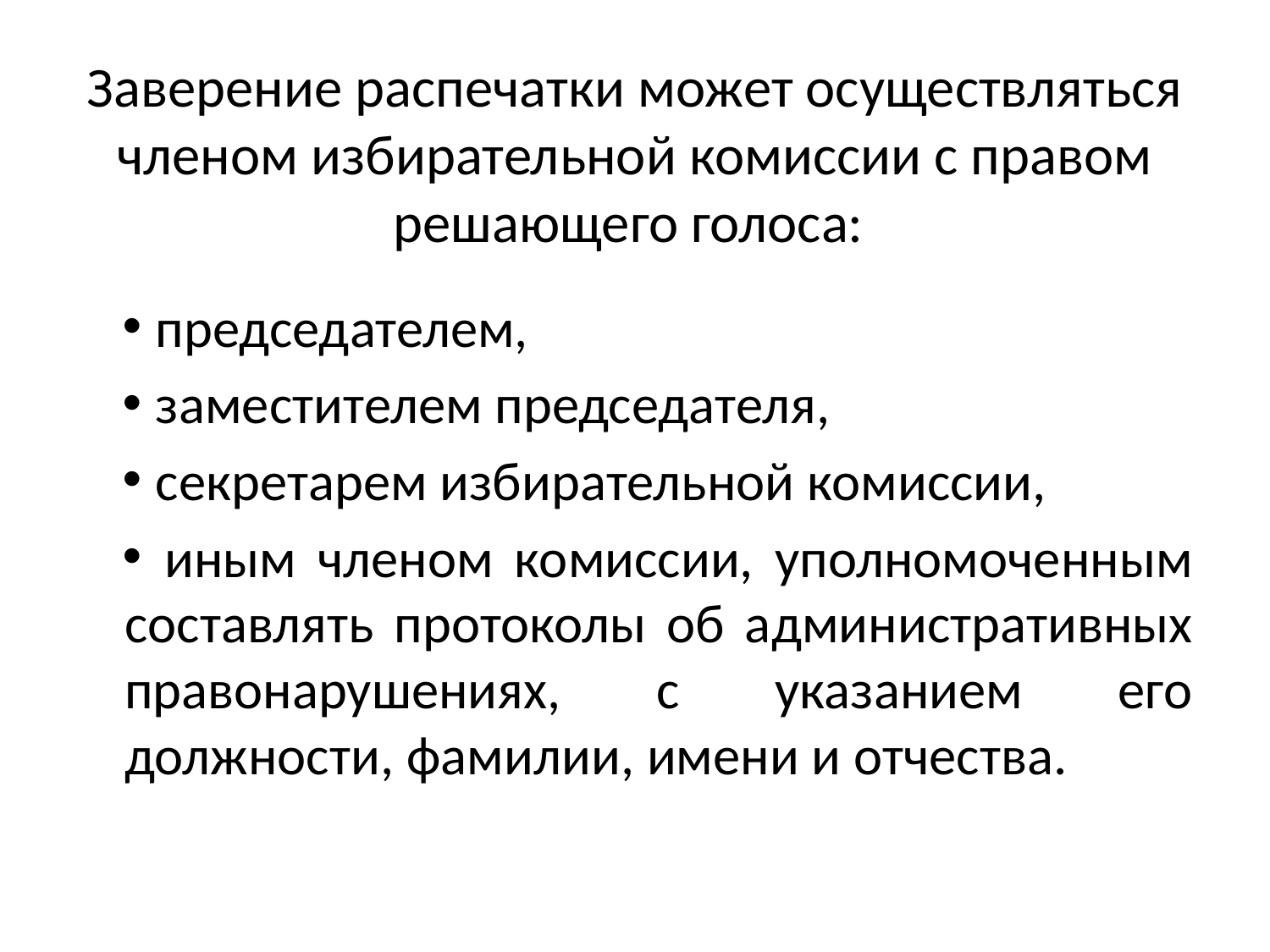

# Заверение распечатки может осуществляться членом избирательной комиссии с правом решающего голоса:
 председателем,
 заместителем председателя,
 секретарем избирательной комиссии,
 иным членом комиссии, уполномоченным составлять протоколы об административных правонарушениях, с указанием его должности, фамилии, имени и отчества.